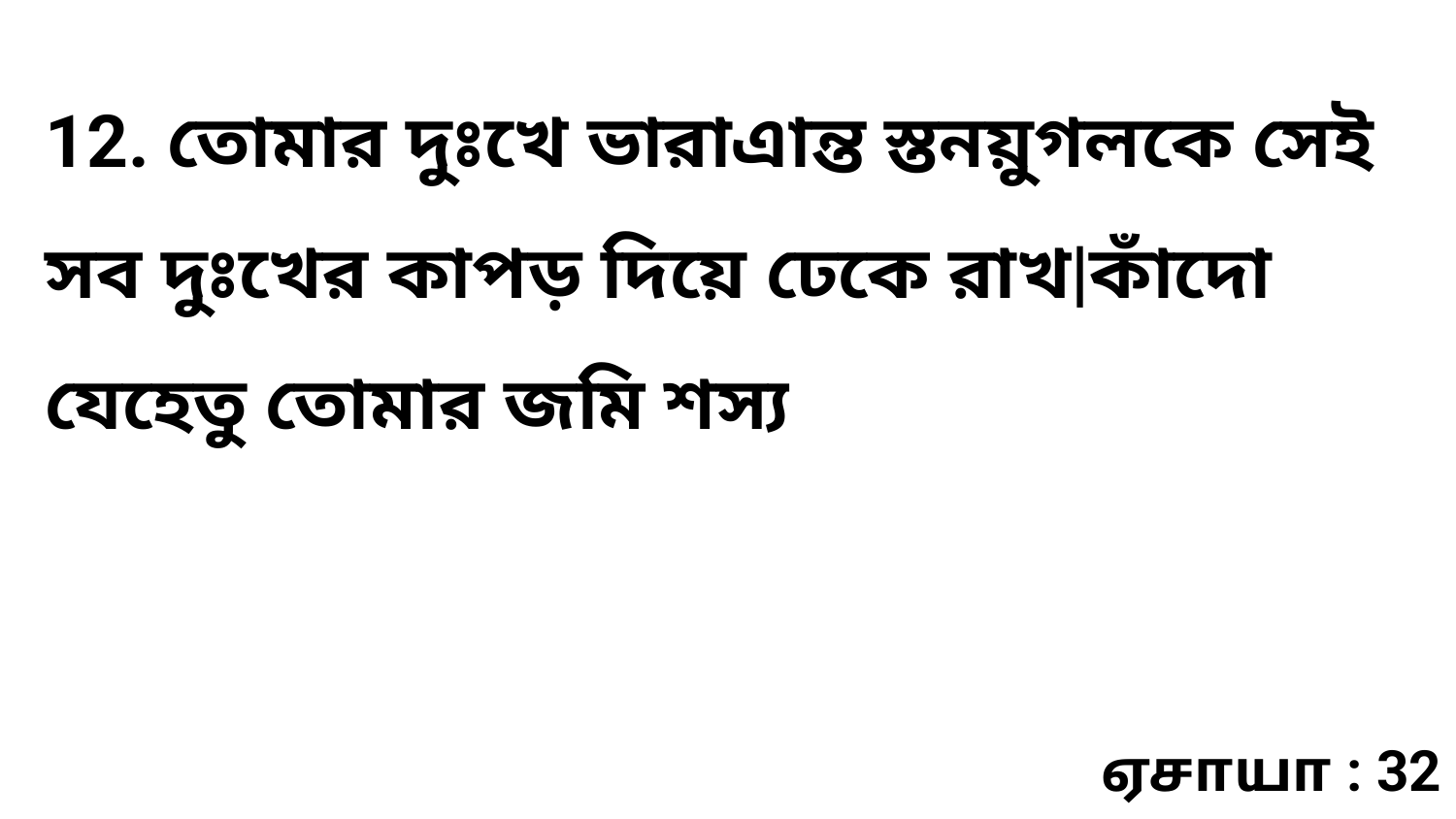

12. তোমার দুঃখে ভারাএান্ত স্তনয়ুগলকে সেই সব দুঃখের কাপড় দিয়ে ঢেকে রাখ|কাঁদো যেহেতু তোমার জমি শস্য
ஏசாயா : 32